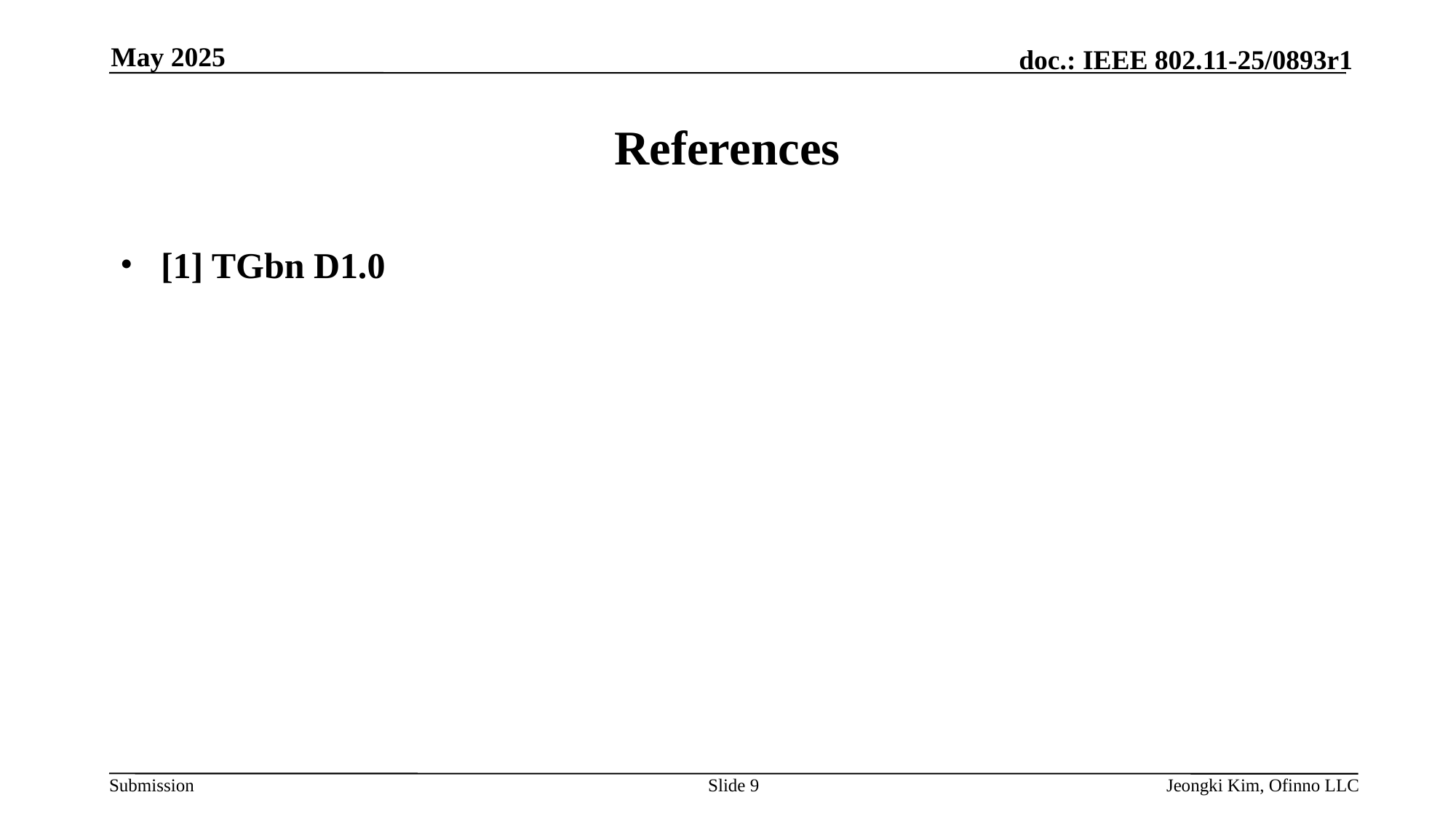

May 2025
# References
[1] TGbn D1.0

Slide 9
Jeongki Kim, Ofinno LLC